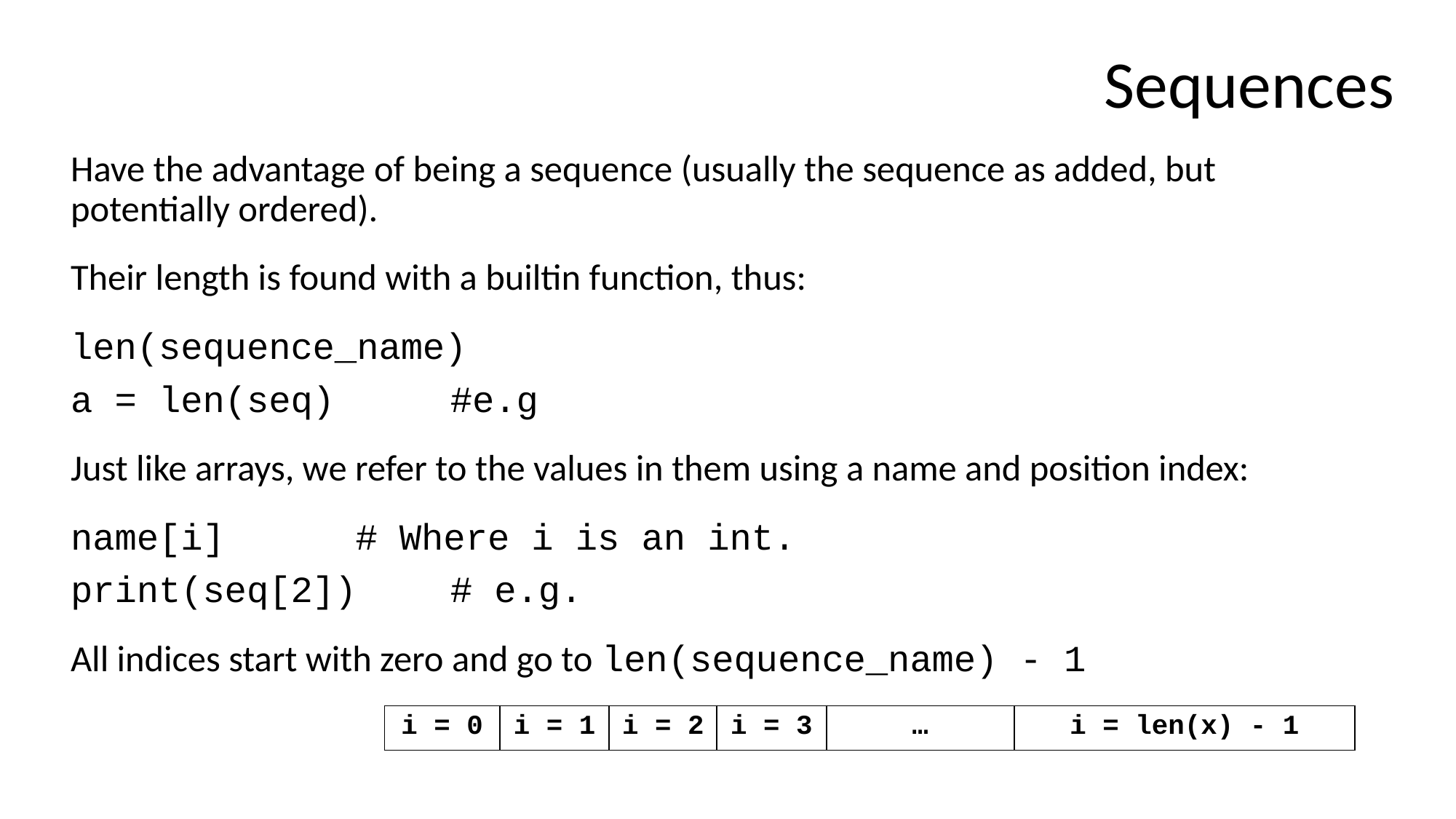

# Sequences
Have the advantage of being a sequence (usually the sequence as added, but potentially ordered).
Their length is found with a builtin function, thus:
len(sequence_name)
a = len(seq) 	#e.g
Just like arrays, we refer to the values in them using a name and position index:
name[i]  		# Where i is an int.
print(seq[2]) 	# e.g.
All indices start with zero and go to len(sequence_name) - 1

| i = 0 | i = 1 | i = 2 | i = 3 | … | i = len(x) - 1 |
| --- | --- | --- | --- | --- | --- |